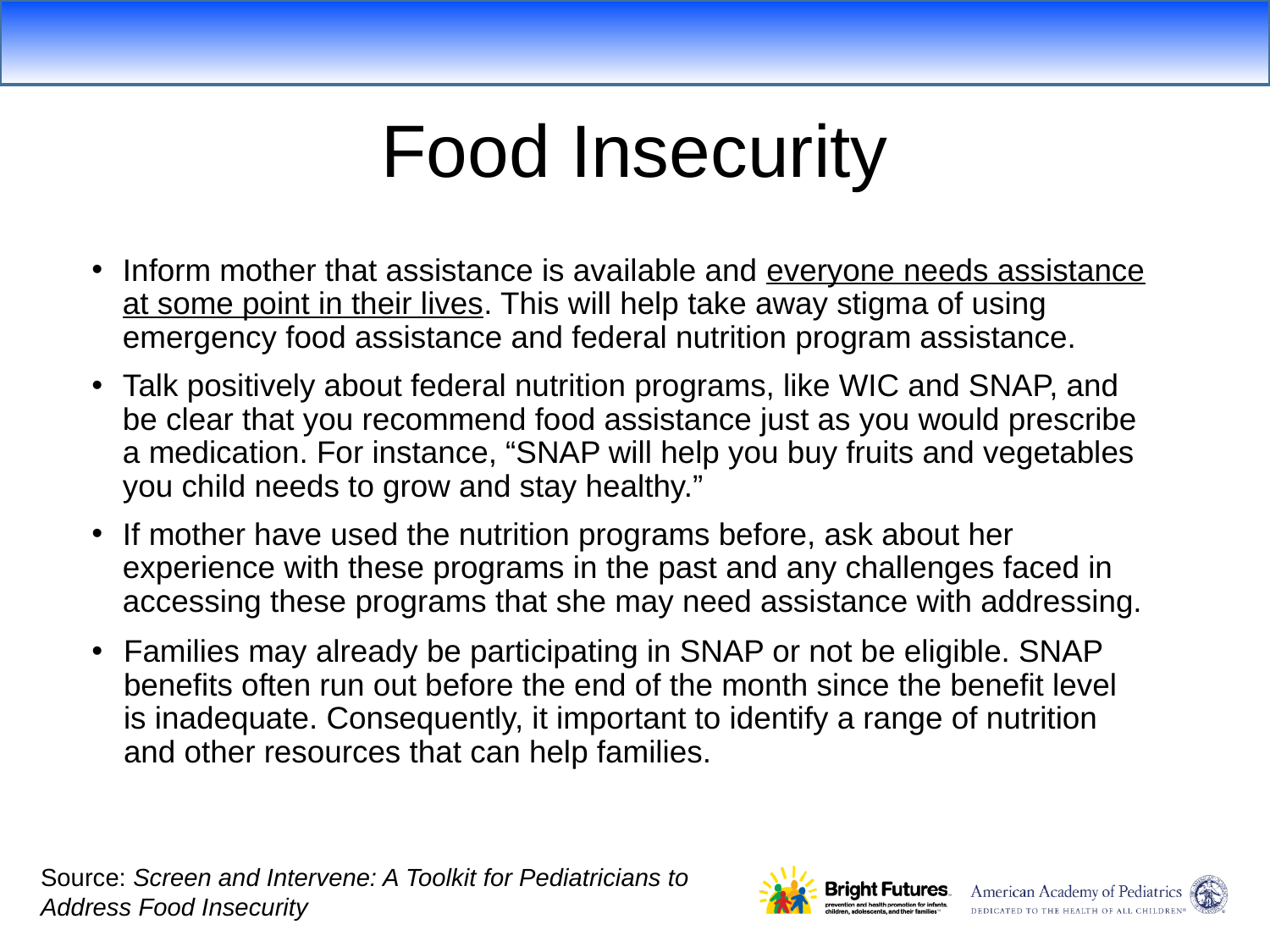

Food Insecurity
Inform mother that assistance is available and everyone needs assistance at some point in their lives. This will help take away stigma of using emergency food assistance and federal nutrition program assistance.
Talk positively about federal nutrition programs, like WIC and SNAP, and be clear that you recommend food assistance just as you would prescribe a medication. For instance, “SNAP will help you buy fruits and vegetables you child needs to grow and stay healthy.”
If mother have used the nutrition programs before, ask about her experience with these programs in the past and any challenges faced in accessing these programs that she may need assistance with addressing.
Families may already be participating in SNAP or not be eligible. SNAP benefits often run out before the end of the month since the benefit level is inadequate. Consequently, it important to identify a range of nutrition and other resources that can help families.

Source: Screen and Intervene: A Toolkit for Pediatricians to
Address Food Insecurity